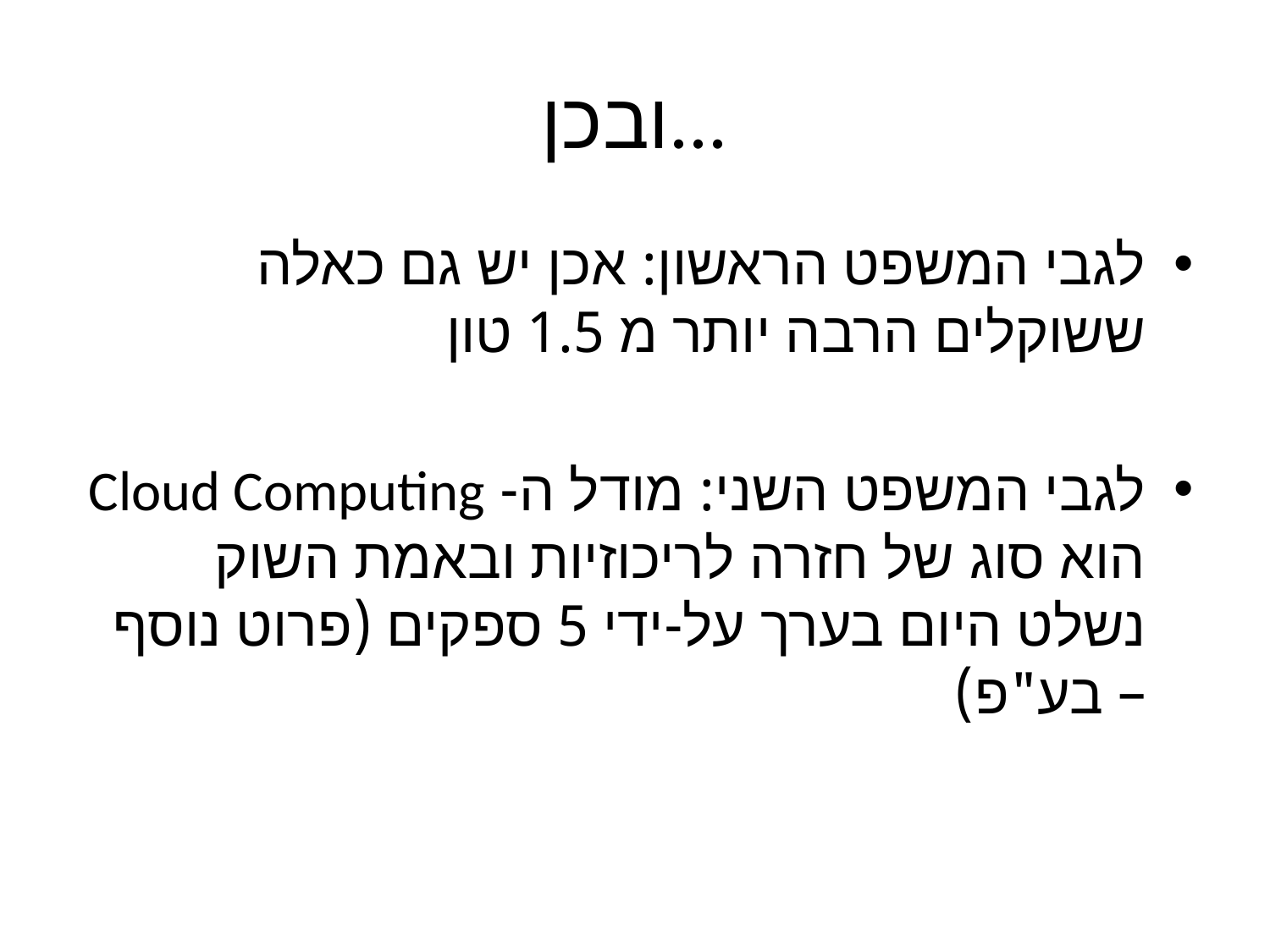

# ובכן...
לגבי המשפט הראשון: אכן יש גם כאלה ששוקלים הרבה יותר מ 1.5 טון

לגבי המשפט השני: מודל ה- Cloud Computing הוא סוג של חזרה לריכוזיות ובאמת השוק נשלט היום בערך על-ידי 5 ספקים (פרוט נוסף – בע"פ)